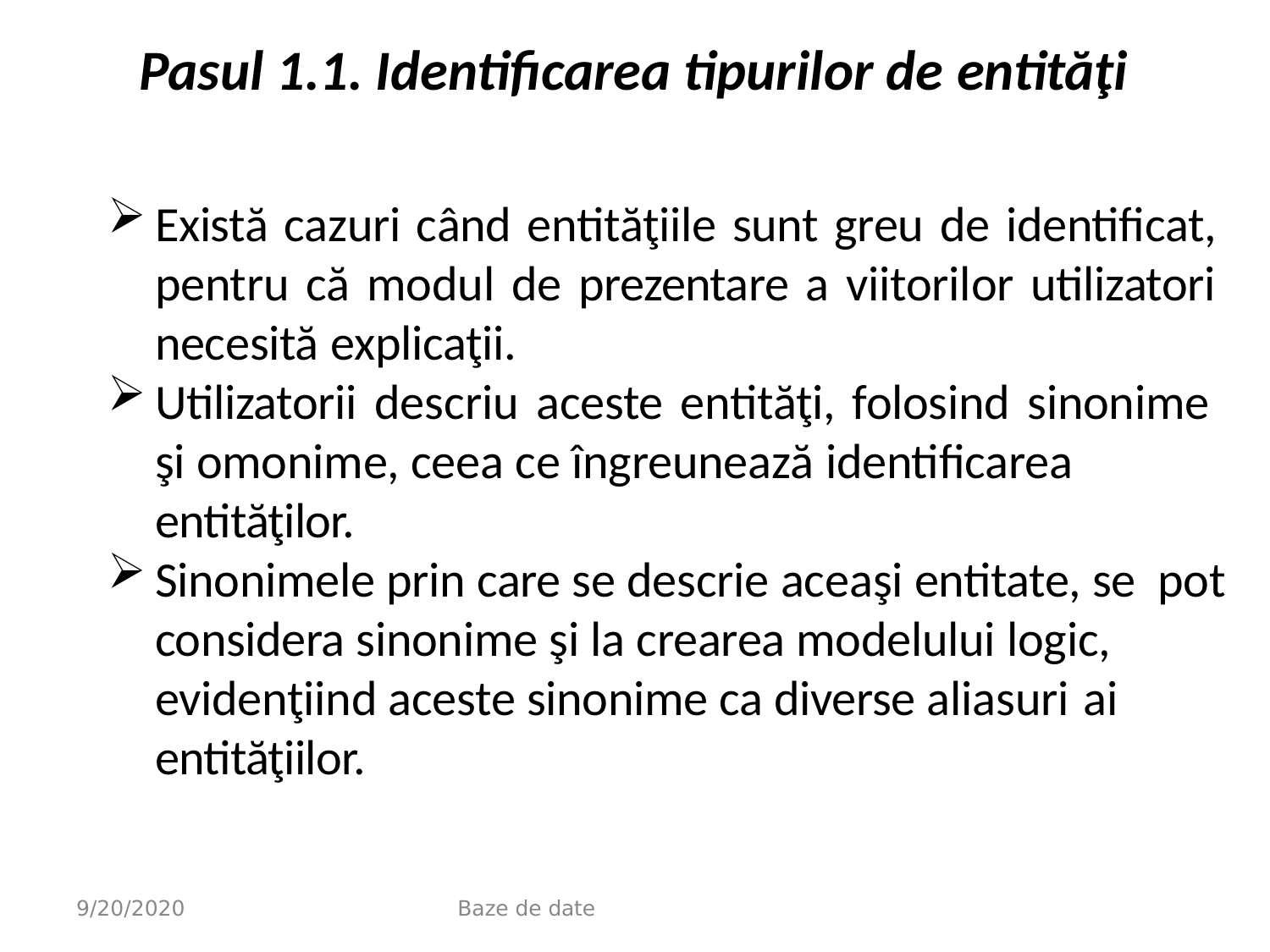

# Pasul 1.1. Identificarea tipurilor de entităţi
Există cazuri când entităţiile sunt greu de identificat,  pentru că modul de prezentare a viitorilor utilizatori  necesită explicaţii.
Utilizatorii descriu aceste entităţi, folosind sinonime  şi omonime, ceea ce îngreunează identificarea
entităţilor.
Sinonimele prin care se descrie aceaşi entitate, se  pot considera sinonime şi la crearea modelului logic,  evidenţiind aceste sinonime ca diverse aliasuri ai
entităţiilor.
9/20/2020
Baze de date